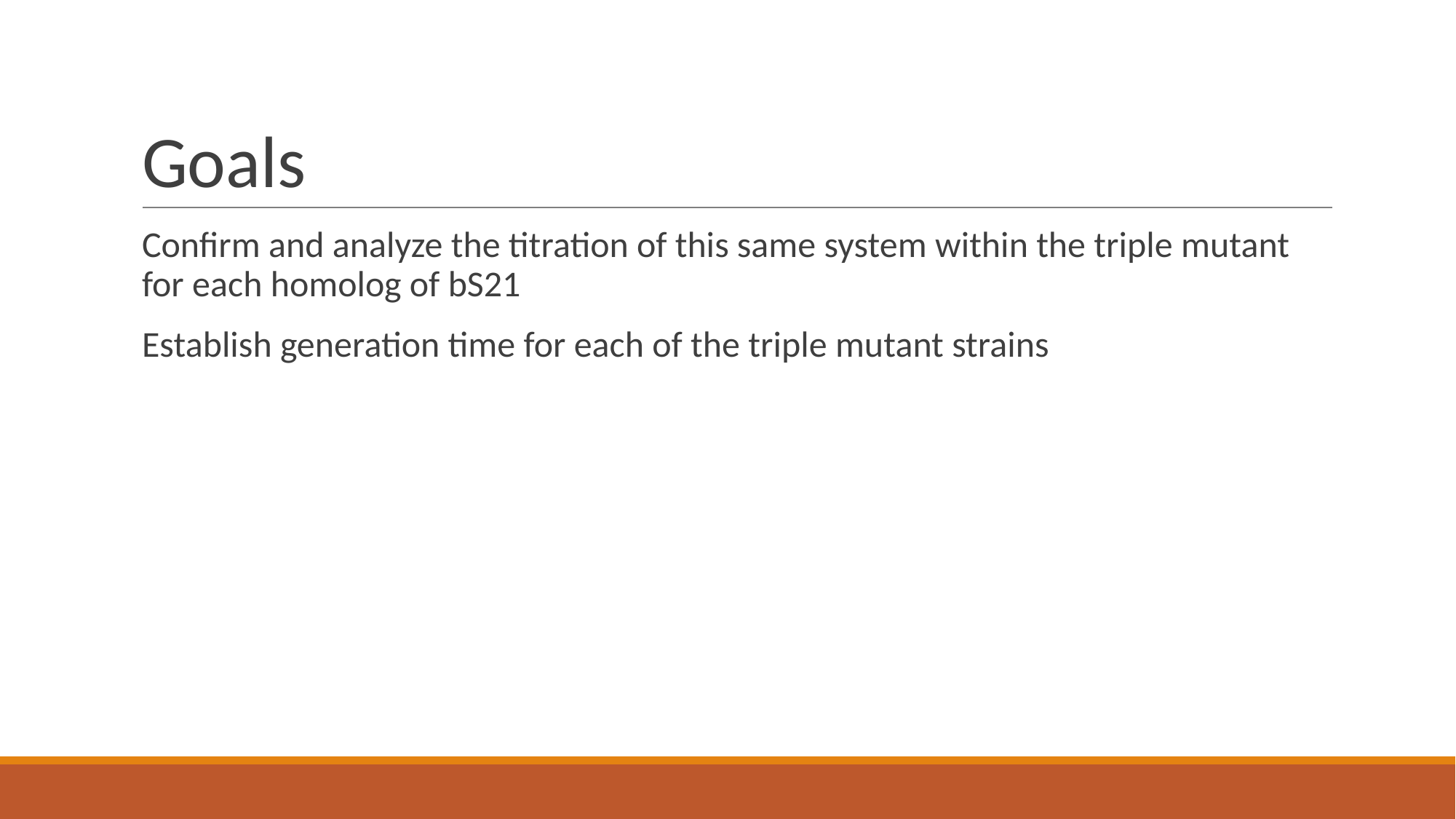

# Goals
Confirm and analyze the titration of this same system within the triple mutant for each homolog of bS21
Establish generation time for each of the triple mutant strains